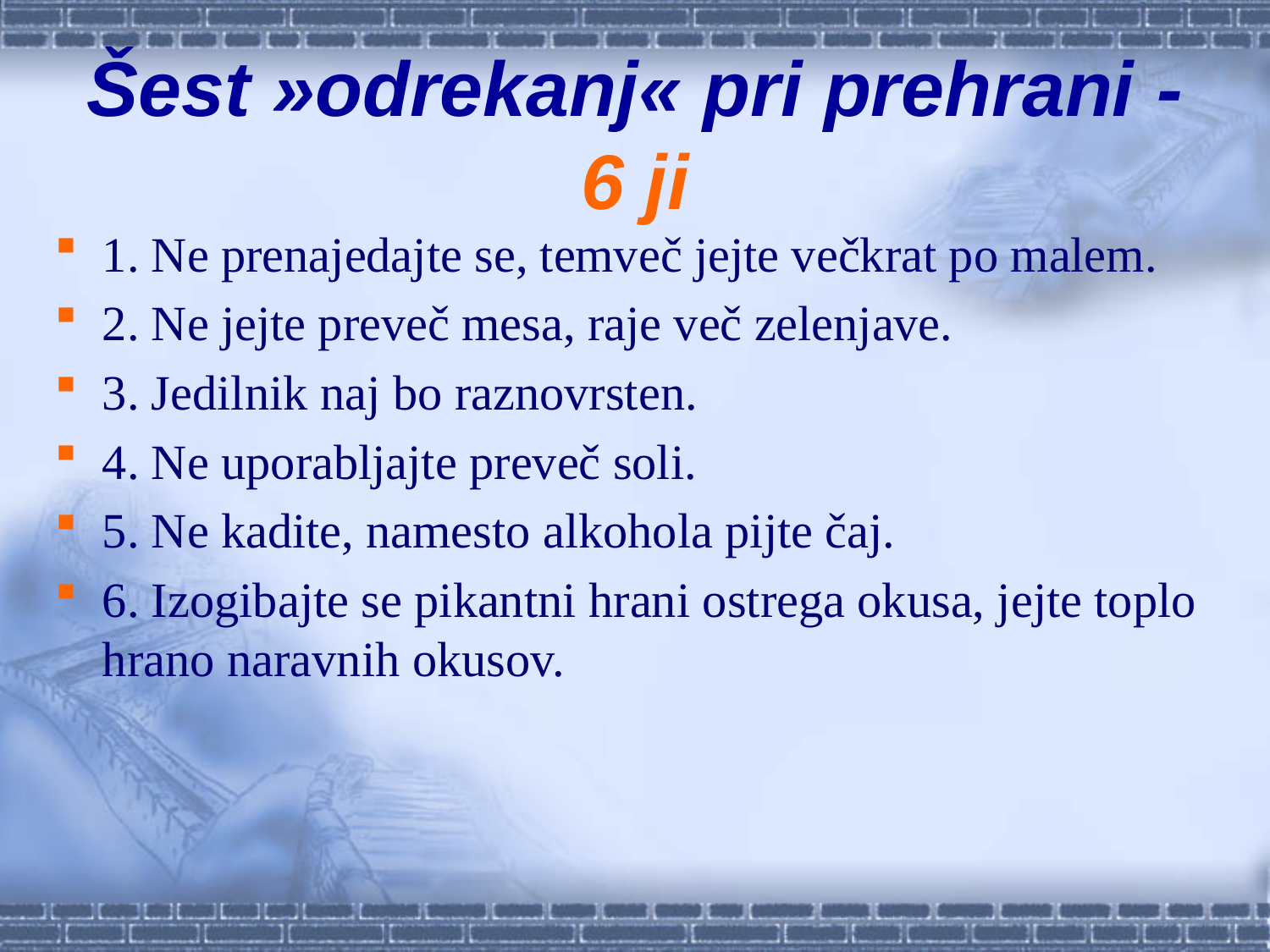

# Šest »odrekanj« pri prehrani - 6 ji
1. Ne prenajedajte se, temveč jejte večkrat po malem.
2. Ne jejte preveč mesa, raje več zelenjave.
3. Jedilnik naj bo raznovrsten.
4. Ne uporabljajte preveč soli.
5. Ne kadite, namesto alkohola pijte čaj.
6. Izogibajte se pikantni hrani ostrega okusa, jejte toplo hrano naravnih okusov.